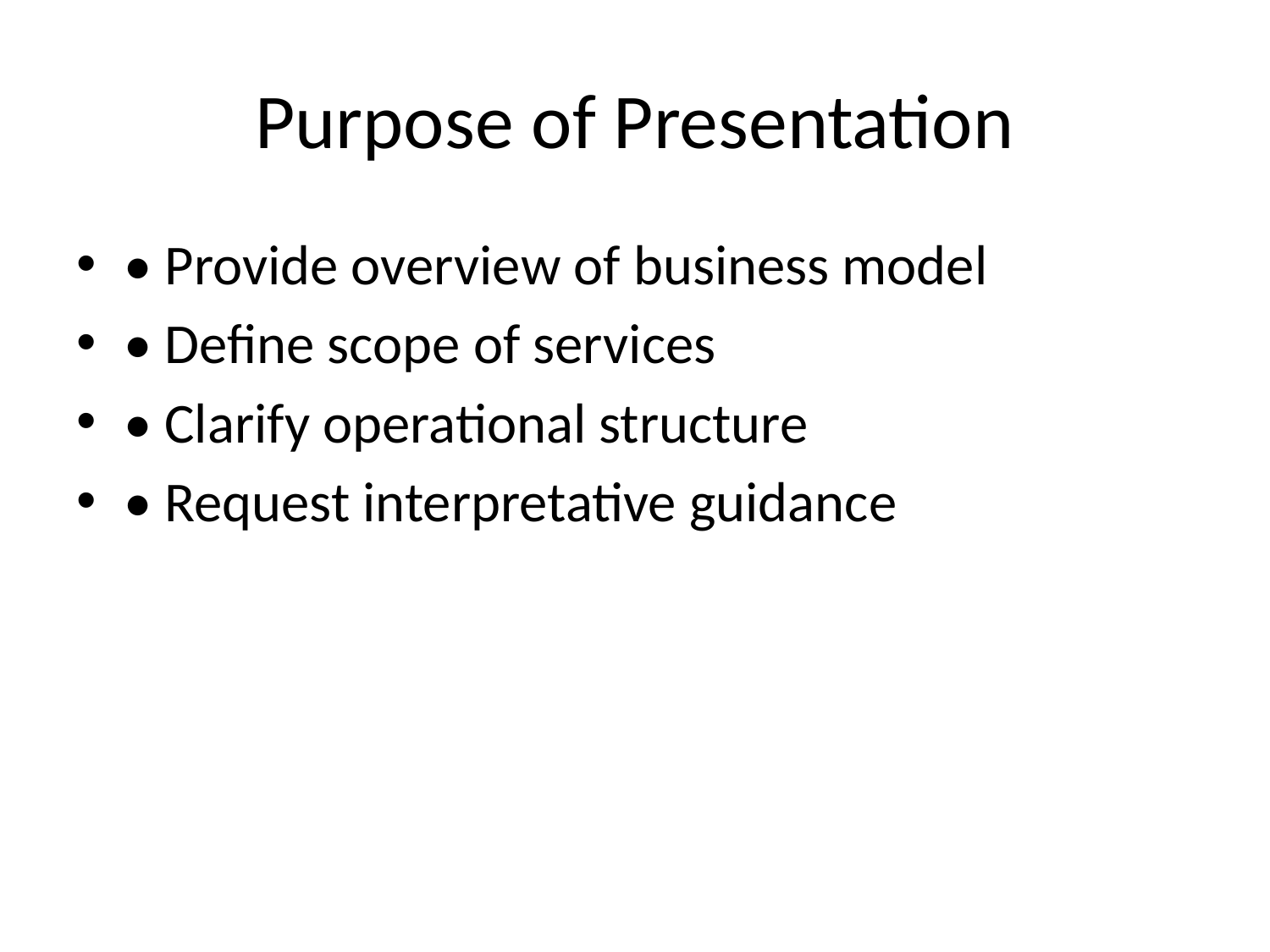

# Purpose of Presentation
• Provide overview of business model
• Define scope of services
• Clarify operational structure
• Request interpretative guidance